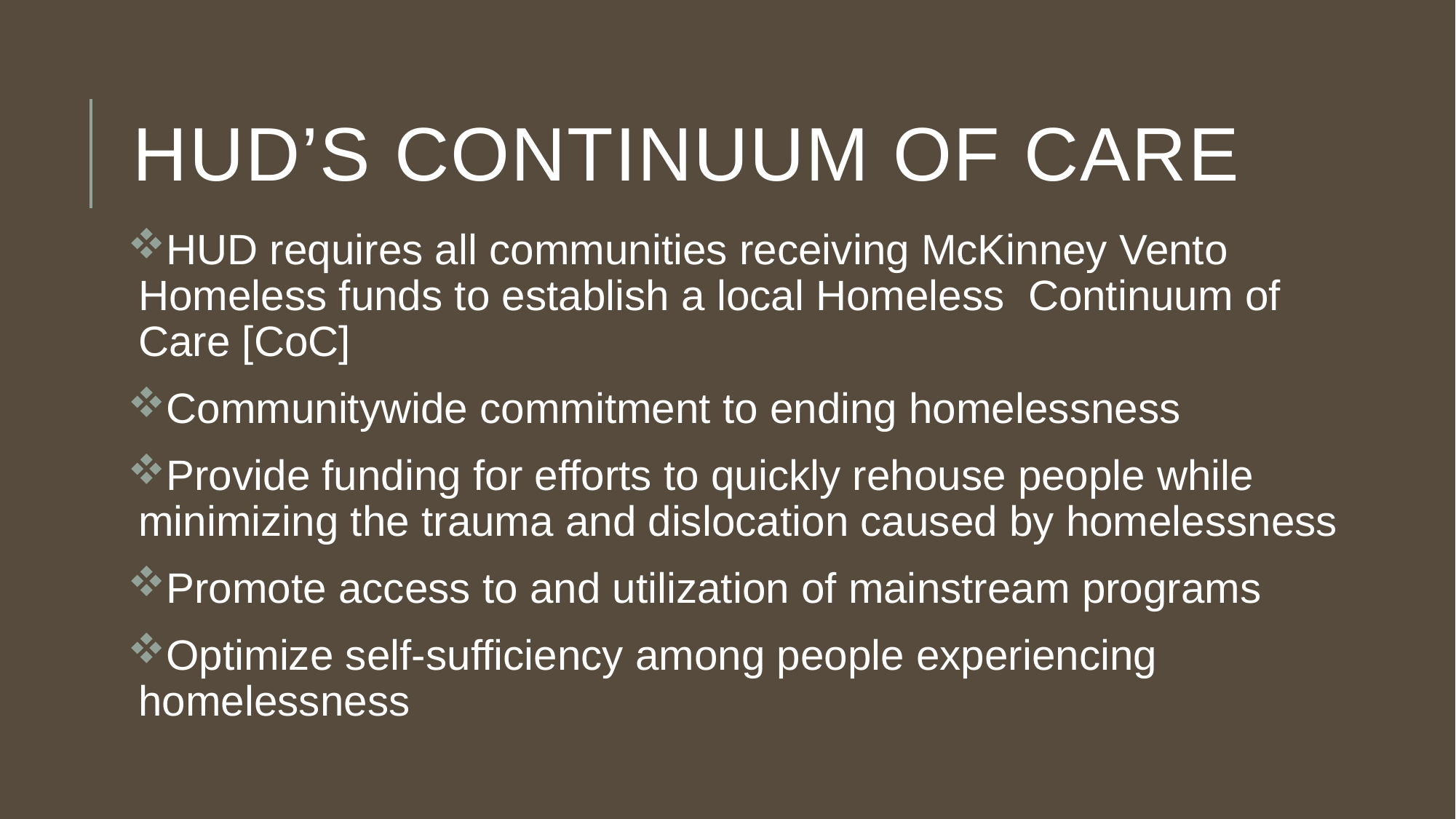

# HUD’s Continuum of Care
HUD requires all communities receiving McKinney Vento Homeless funds to establish a local Homeless  Continuum of Care [CoC]
Communitywide commitment to ending homelessness
Provide funding for efforts to quickly rehouse people while minimizing the trauma and dislocation caused by homelessness
Promote access to and utilization of mainstream programs
Optimize self-sufficiency among people experiencing homelessness